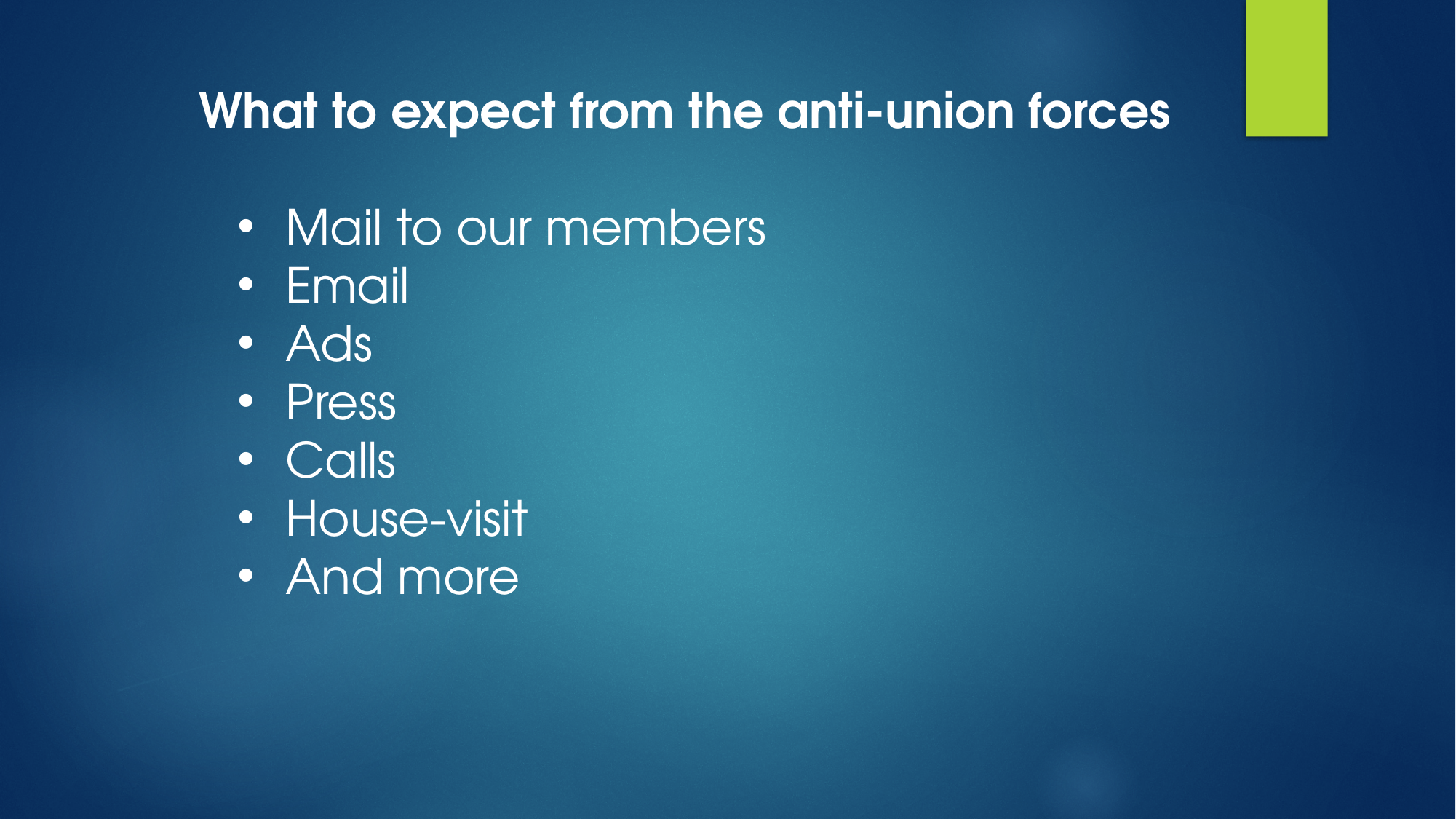

What to expect from the anti-union forces

Mail to our members
Email
Ads
Press
Calls
House-visit
And more